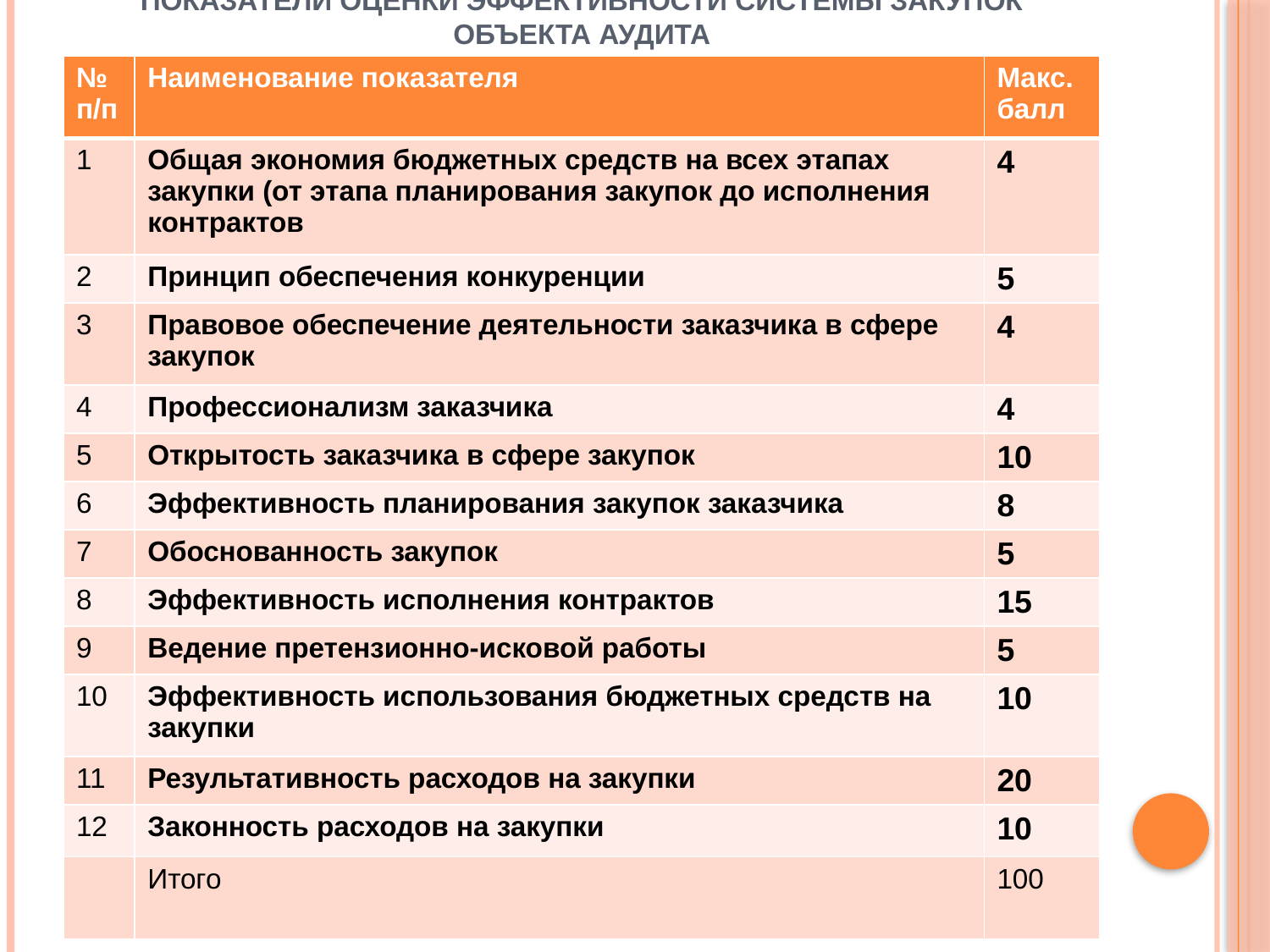

# Показатели оценки эффективности системы закупок объекта аудита
| № п/п | Наименование показателя | Макс. балл |
| --- | --- | --- |
| 1 | Общая экономия бюджетных средств на всех этапах закупки (от этапа планирования закупок до исполнения контрактов | 4 |
| 2 | Принцип обеспечения конкуренции | 5 |
| 3 | Правовое обеспечение деятельности заказчика в сфере закупок | 4 |
| 4 | Профессионализм заказчика | 4 |
| 5 | Открытость заказчика в сфере закупок | 10 |
| 6 | Эффективность планирования закупок заказчика | 8 |
| 7 | Обоснованность закупок | 5 |
| 8 | Эффективность исполнения контрактов | 15 |
| 9 | Ведение претензионно-исковой работы | 5 |
| 10 | Эффективность использования бюджетных средств на закупки | 10 |
| 11 | Результативность расходов на закупки | 20 |
| 12 | Законность расходов на закупки | 10 |
|  | Итого | 100 |